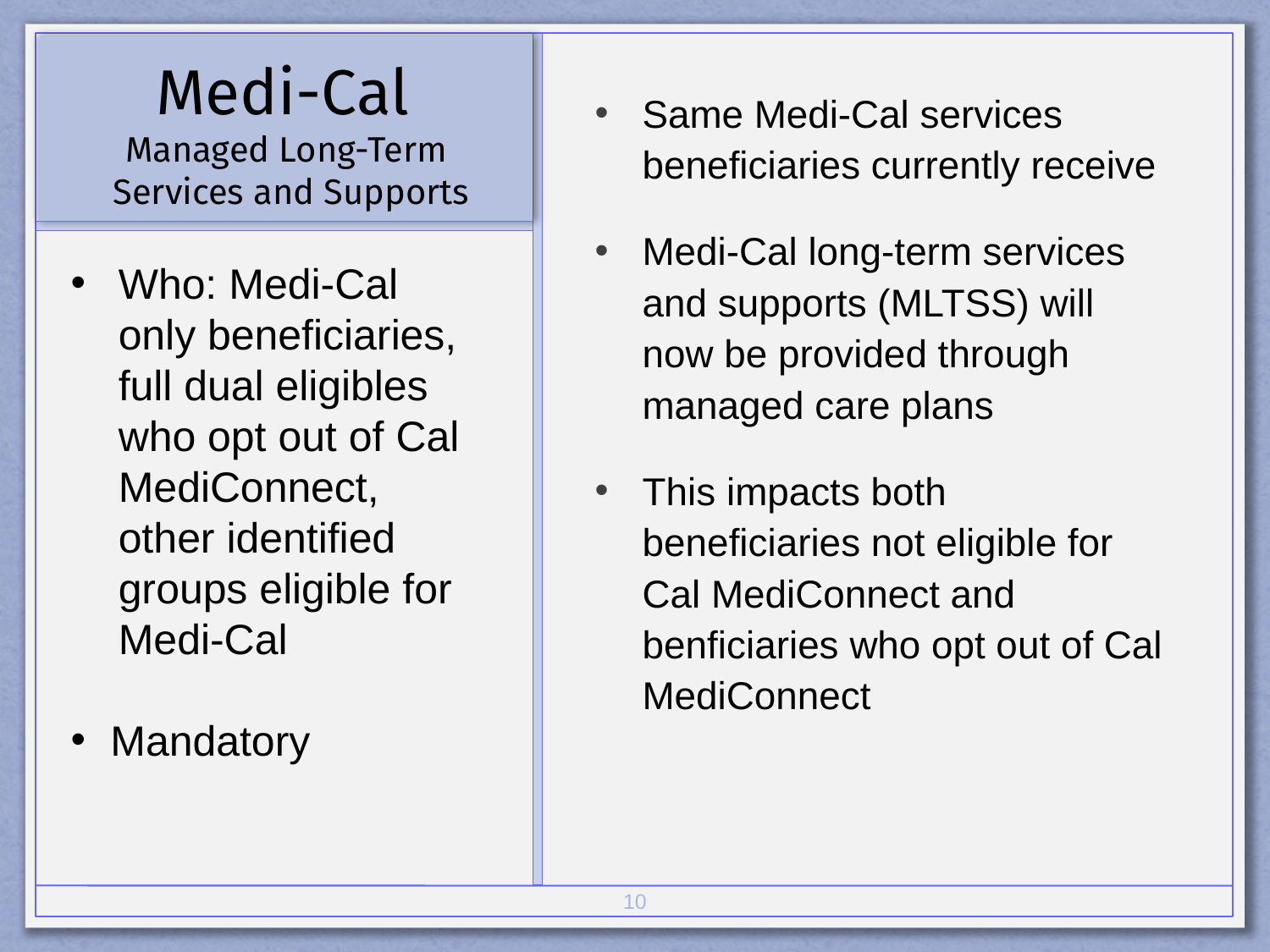

Medi-Cal
Managed Long-Term
Services and Supports
Same Medi-Cal services beneficiaries currently receive
Medi-Cal long-term services and supports (MLTSS) will now be provided through managed care plans
This impacts both beneficiaries not eligible for Cal MediConnect and benficiaries who opt out of Cal MediConnect

Who: Medi-Cal only beneficiaries, full dual eligibles who opt out of Cal MediConnect, other identified groups eligible for Medi-Cal

Mandatory
10